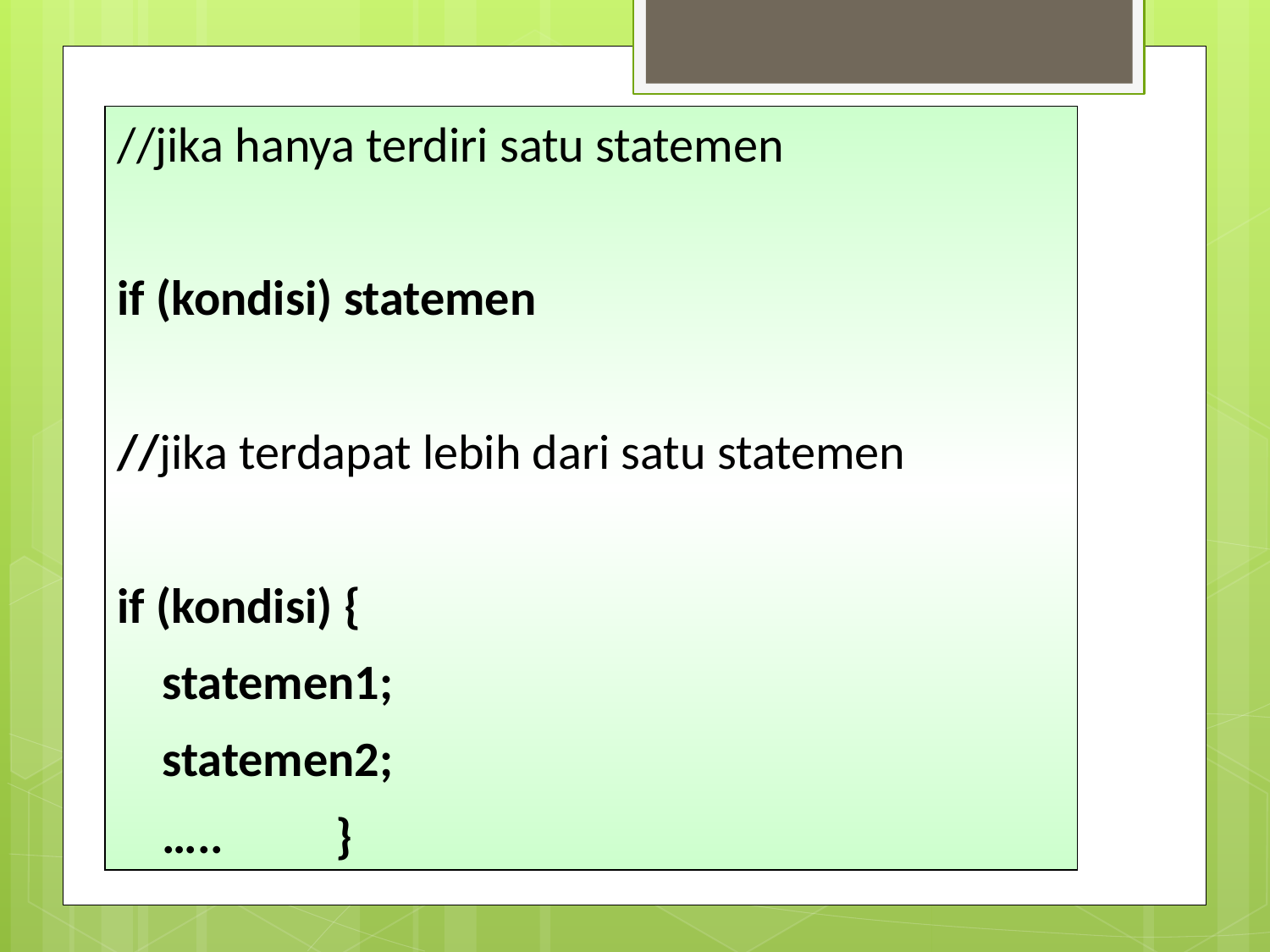

//jika hanya terdiri satu statemen

if (kondisi) statemen

//jika terdapat lebih dari satu statemen

if (kondisi) {
    statemen1;
    statemen2;
    …..          }